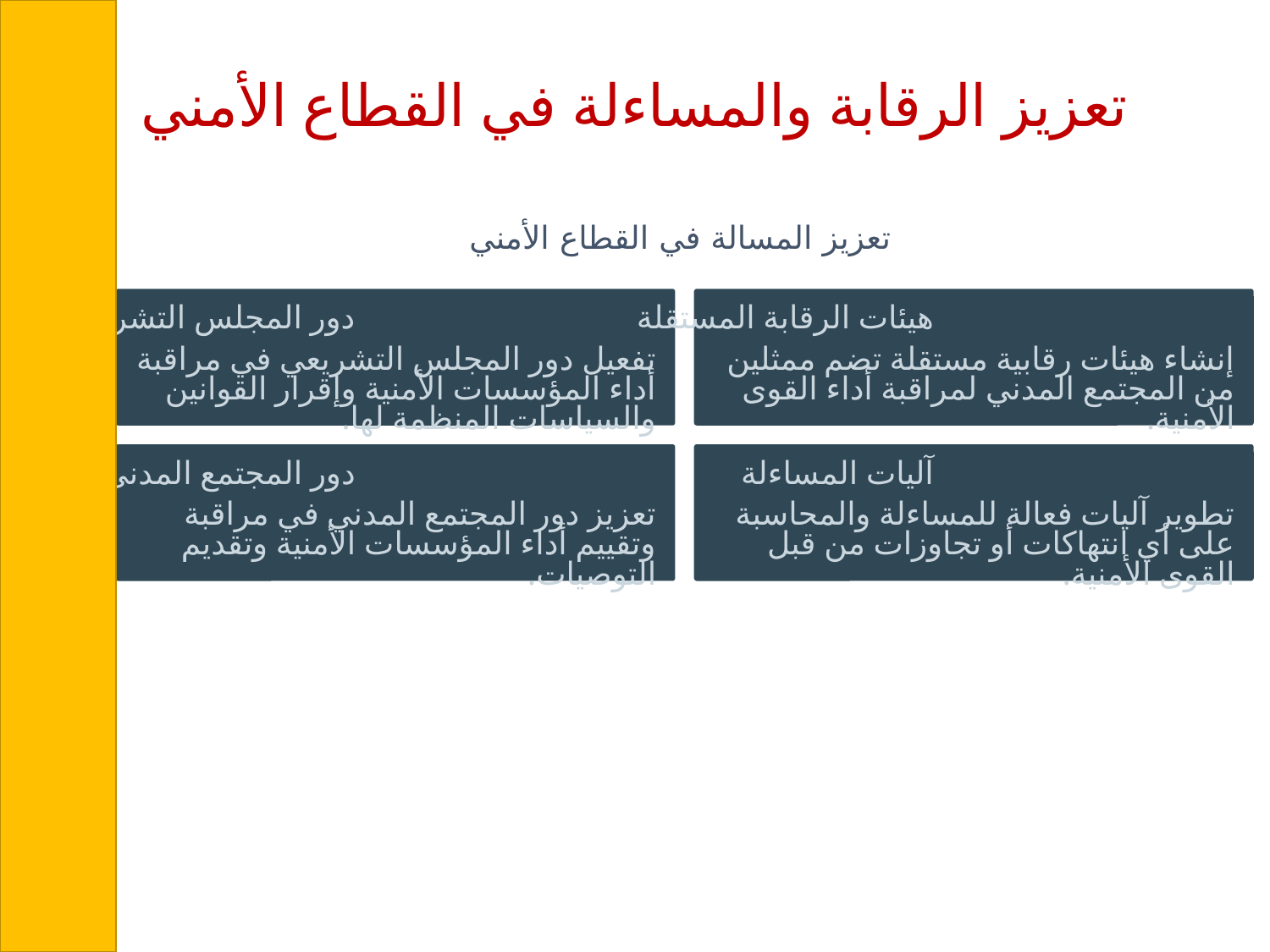

# تعزيز الرقابة والمساءلة في القطاع الأمني
تعزيز المسالة في القطاع الأمني

دور المجلس التشريعي
هيئات الرقابة المستقلة
تفعيل دور المجلس التشريعي في مراقبة أداء المؤسسات الأمنية وإقرار القوانين والسياسات المنظمة لها.
إنشاء هيئات رقابية مستقلة تضم ممثلين من المجتمع المدني لمراقبة أداء القوى الأمنية.

دور المجتمع المدني
آليات المساءلة
تعزيز دور المجتمع المدني في مراقبة وتقييم أداء المؤسسات الأمنية وتقديم التوصيات.
تطوير آليات فعالة للمساءلة والمحاسبة على أي انتهاكات أو تجاوزات من قبل القوى الأمنية.